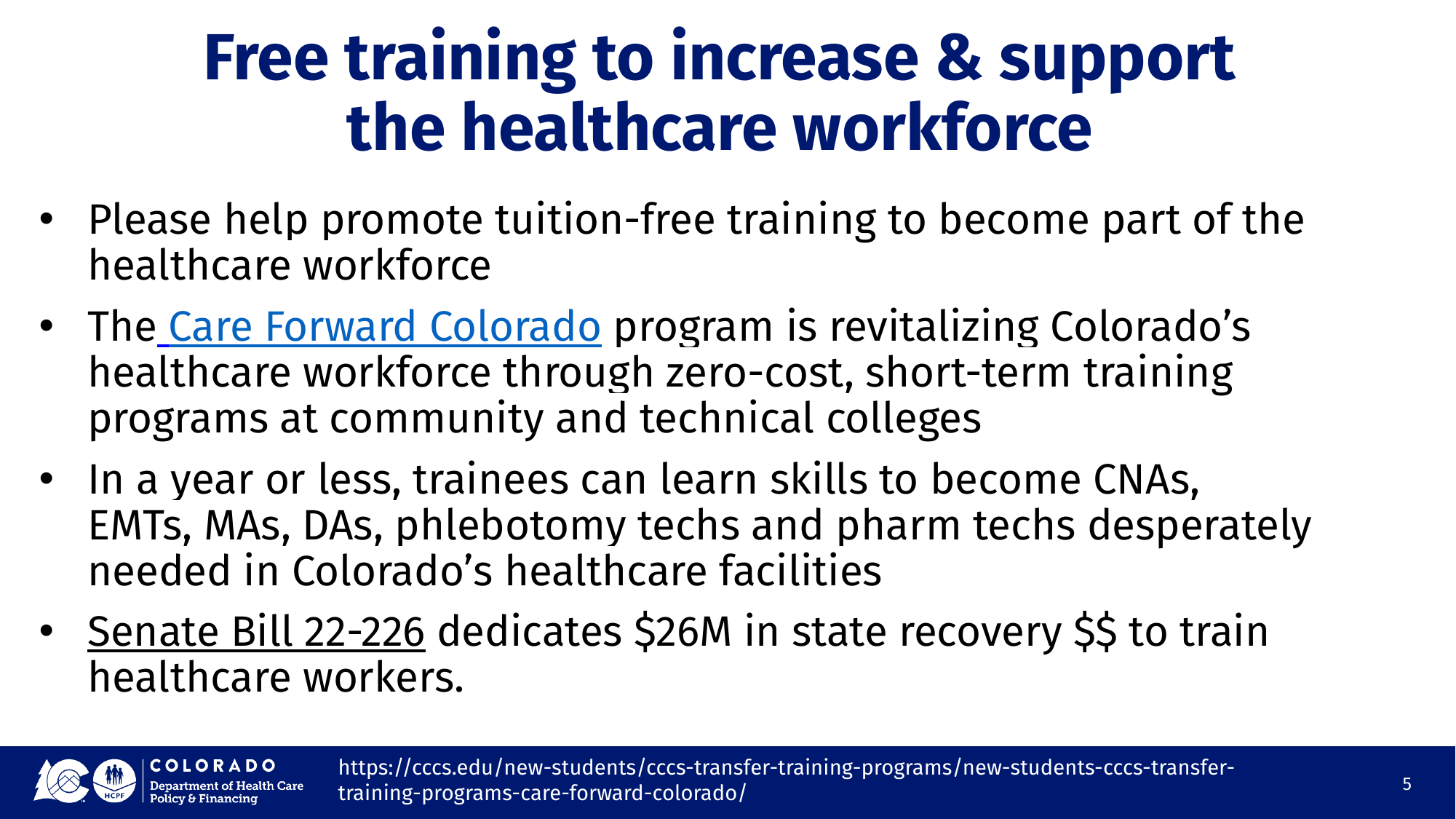

# Free training to increase & support
the healthcare workforce
Please help promote tuition-free training to become part of the healthcare workforce
The Care Forward Colorado program is revitalizing Colorado’s healthcare workforce through zero-cost, short-term training programs at community and technical colleges
In a year or less, trainees can learn skills to become CNAs, EMTs, MAs, DAs, phlebotomy techs and pharm techs desperately needed in Colorado’s healthcare facilities
Senate Bill 22-226 dedicates $26M in state recovery $$ to train healthcare workers.
https://cccs.edu/new-students/cccs-transfer-training-programs/new-students-cccs-transfer-training-programs-care-forward-colorado/
5